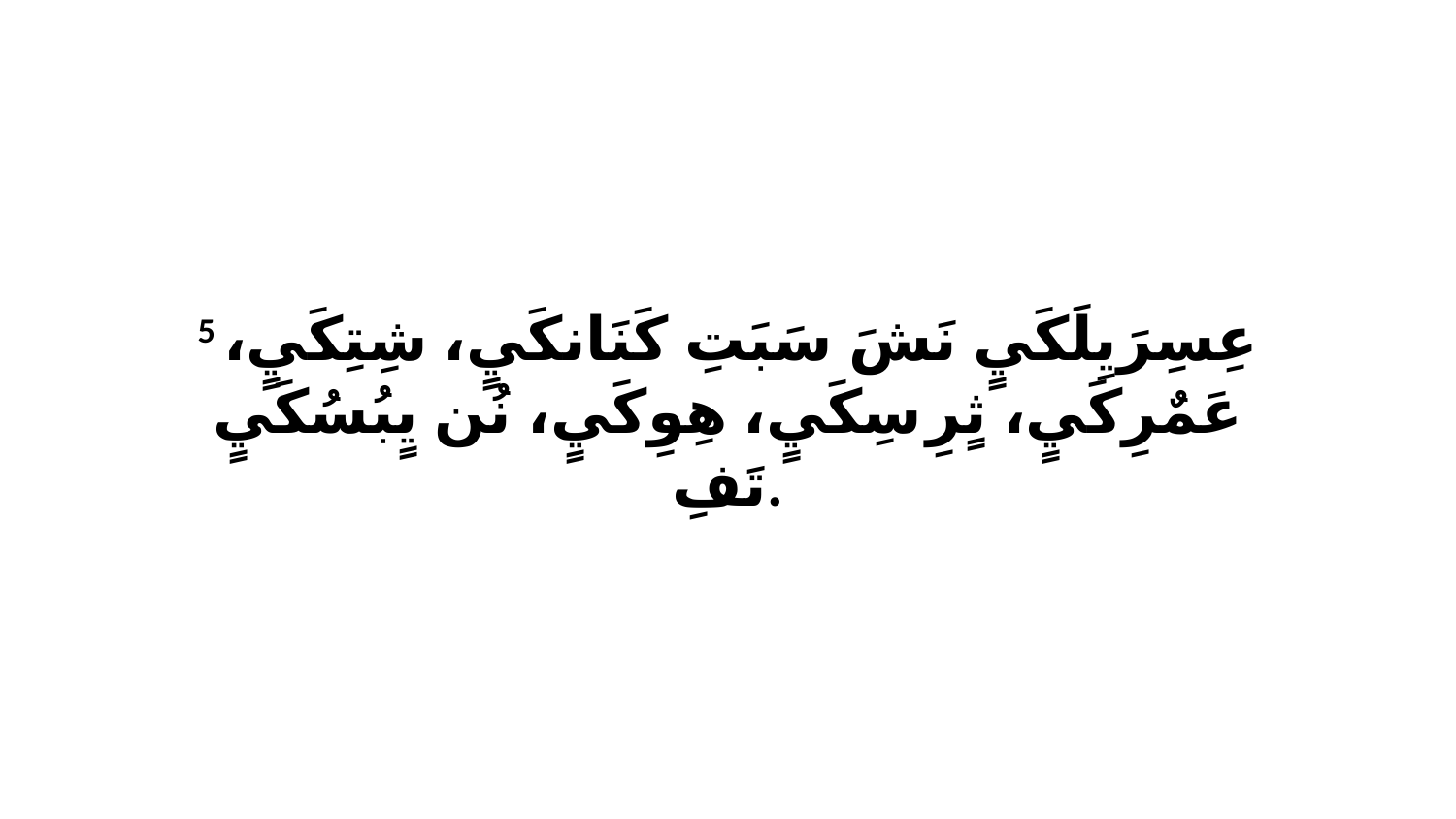

5 عِسِرَيِلَكَيٍ نَشَ سَبَتِ كَنَانكَيٍ، شِتِكَيٍ، عَمٌرِكَيٍ، ثٍرِ سِكَيٍ، هِوِكَيٍ، نُن يٍبُسُكَيٍ تَفِ.